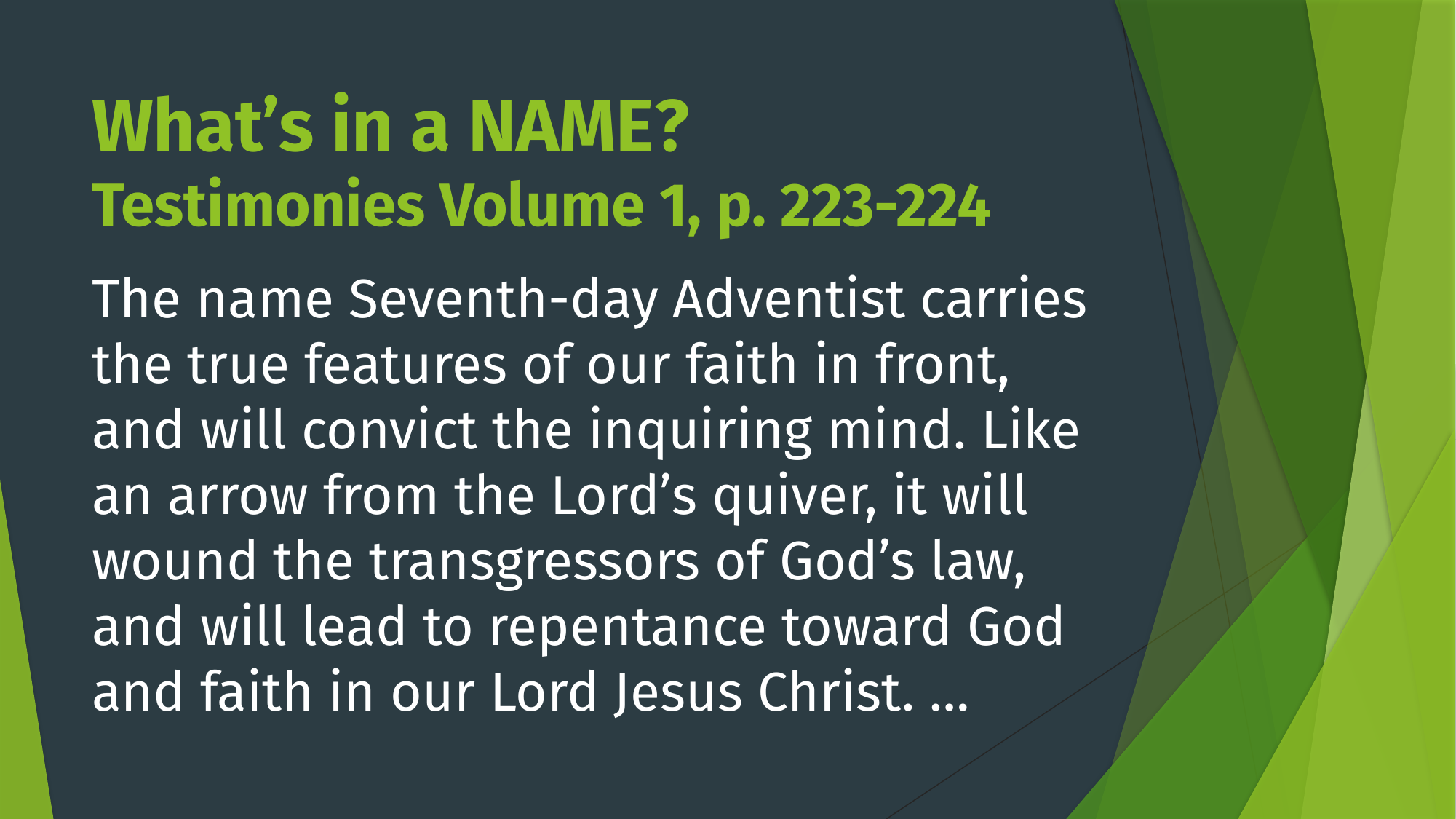

# What’s in a NAME? Testimonies Volume 1, p. 223-224
The name Seventh-day Adventist carries the true features of our faith in front, and will convict the inquiring mind. Like an arrow from the Lord’s quiver, it will wound the transgressors of God’s law, and will lead to repentance toward God and faith in our Lord Jesus Christ. …